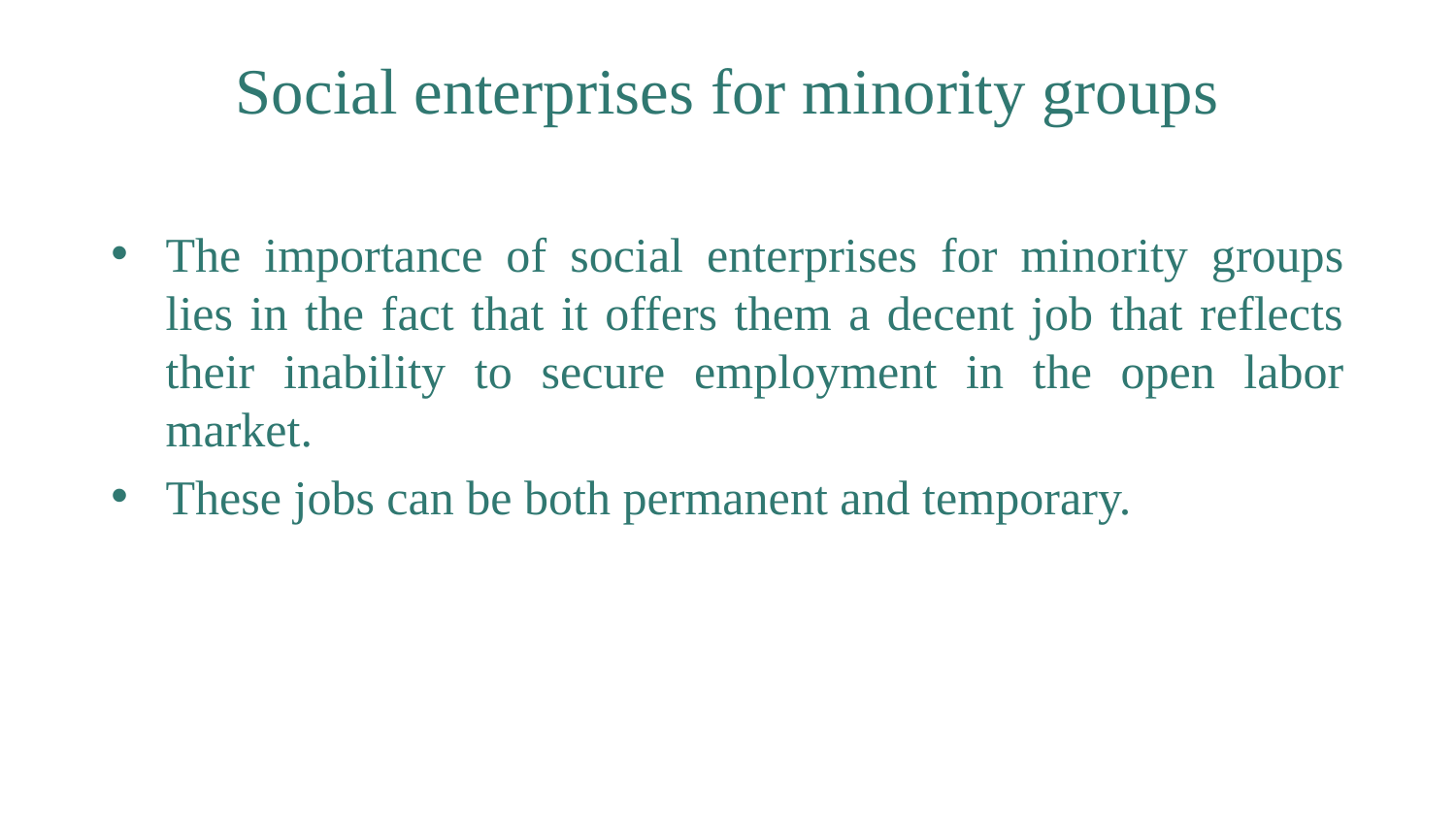

# Social enterprises for minority groups
The importance of social enterprises for minority groups lies in the fact that it offers them a decent job that reflects their inability to secure employment in the open labor market.
These jobs can be both permanent and temporary.